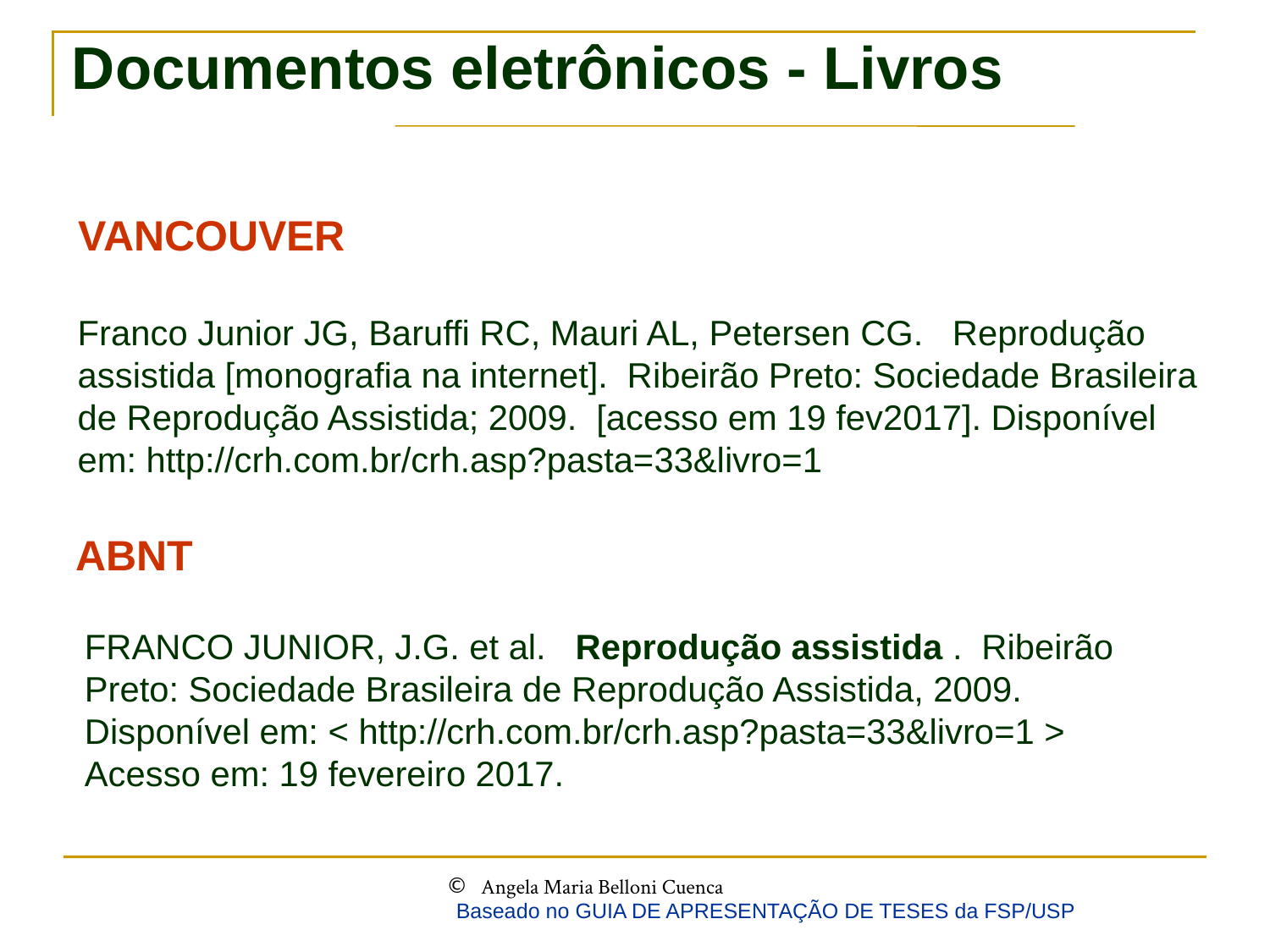

# Documentos eletrônicos - Livros

VANCOUVER
Franco Junior JG, Baruffi RC, Mauri AL, Petersen CG.   Reprodução assistida [monografia na internet].  Ribeirão Preto: Sociedade Brasileira de Reprodução Assistida; 2009.  [acesso em 19 fev2017]. Disponível em: http://crh.com.br/crh.asp?pasta=33&livro=1
ABNT
FRANCO JUNIOR, J.G. et al.   Reprodução assistida .  Ribeirão Preto: Sociedade Brasileira de Reprodução Assistida, 2009. Disponível em: < http://crh.com.br/crh.asp?pasta=33&livro=1 > Acesso em: 19 fevereiro 2017.
Baseado no GUIA DE APRESENTAÇÃO DE TESES da FSP/USP
 Angela Maria Belloni Cuenca